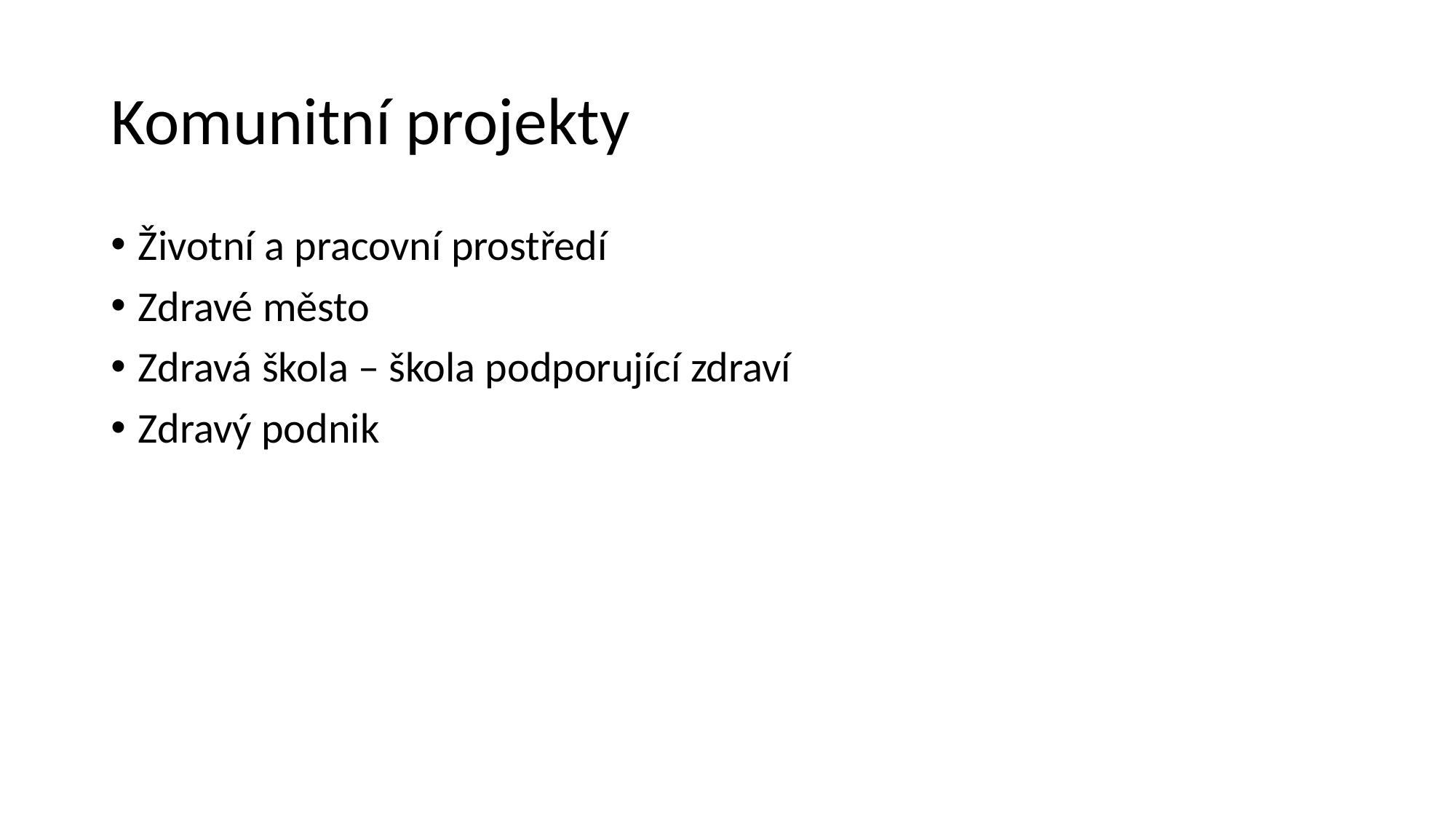

# Komunitní projekty
Životní a pracovní prostředí
Zdravé město
Zdravá škola – škola podporující zdraví
Zdravý podnik